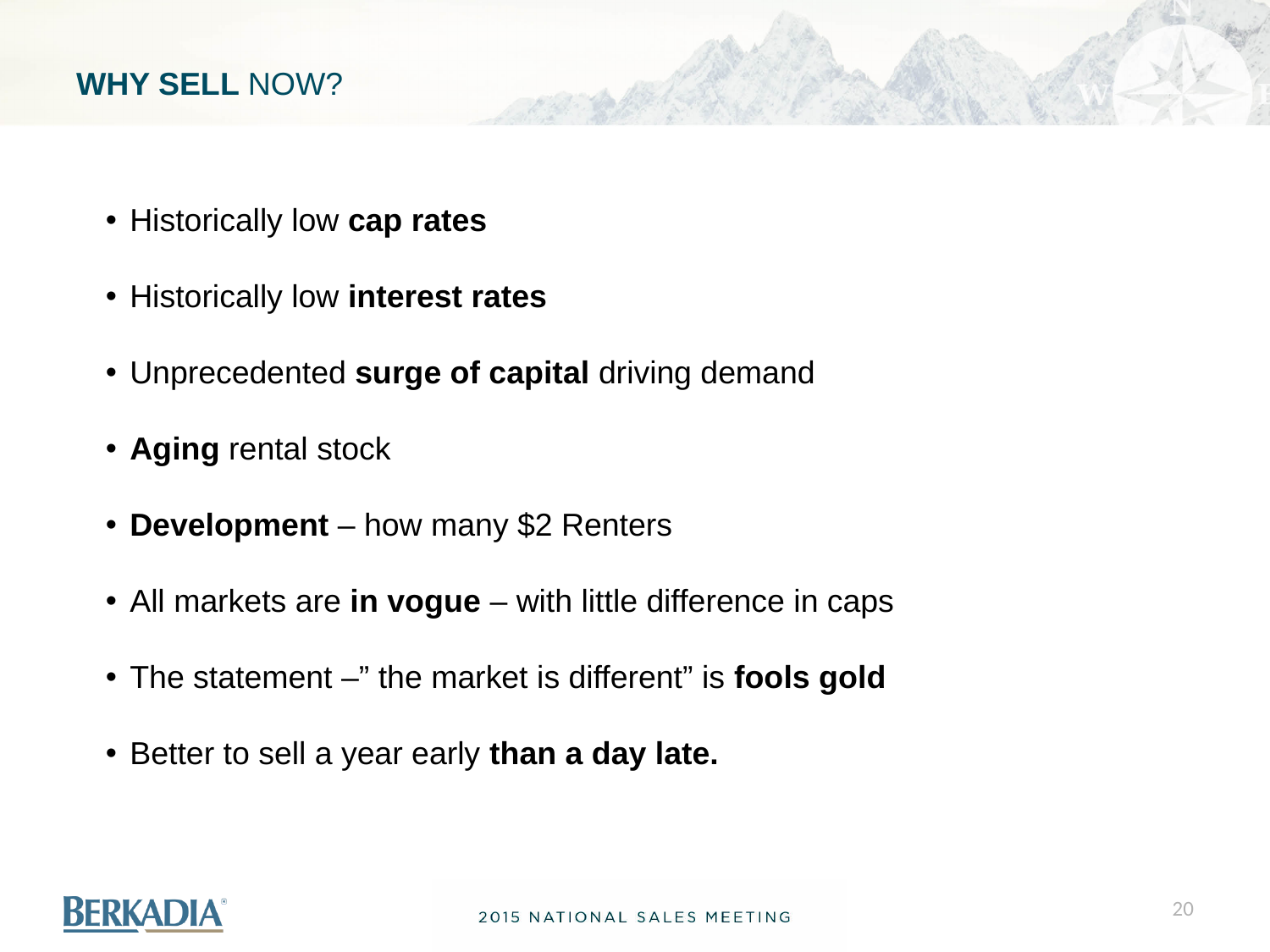

# Why Sell Now?
Historically low cap rates
Historically low interest rates
Unprecedented surge of capital driving demand
Aging rental stock
Development – how many $2 Renters
All markets are in vogue – with little difference in caps
The statement –” the market is different” is fools gold
Better to sell a year early than a day late.
20